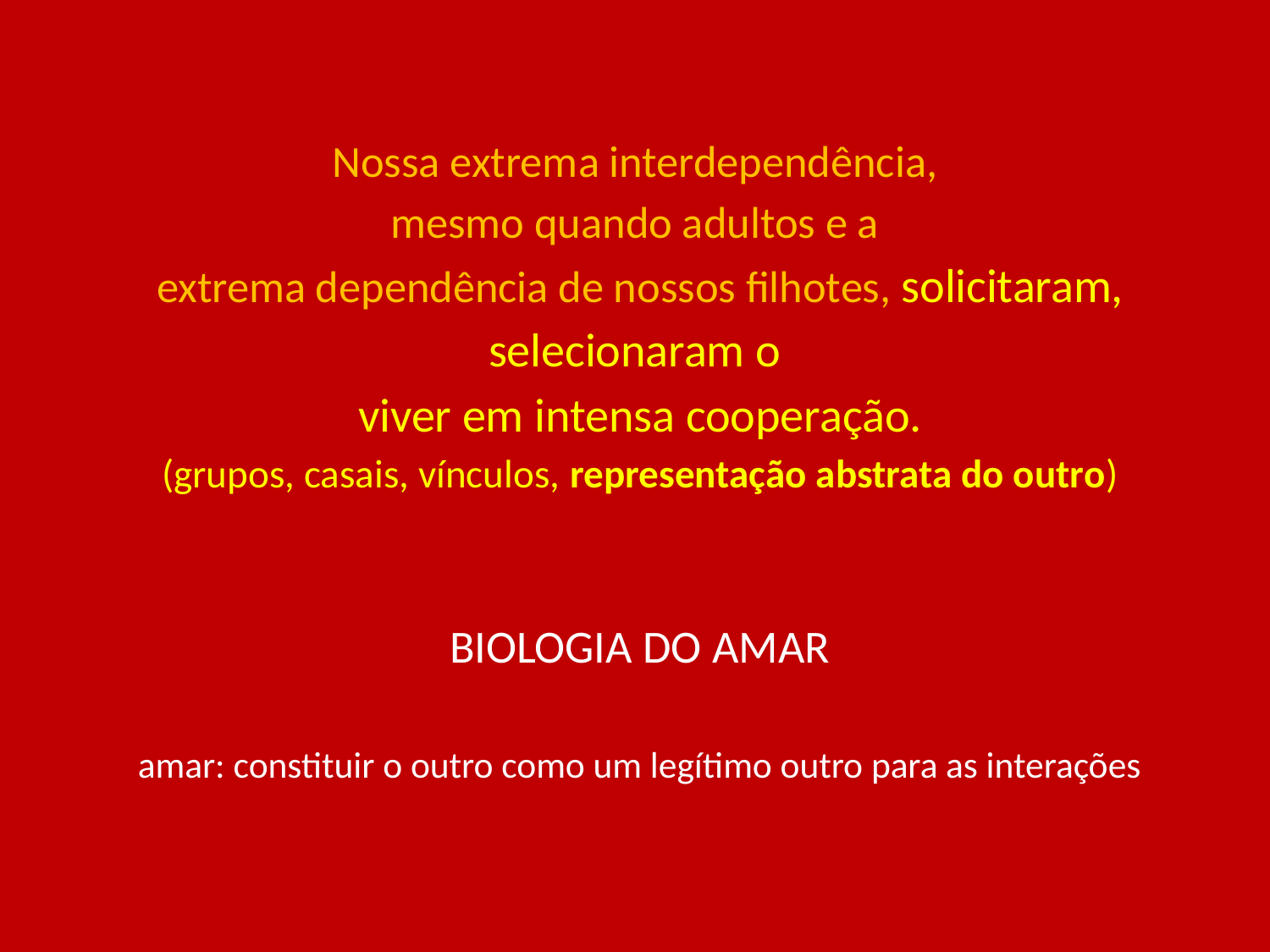

# Nossa extrema interdependência, mesmo quando adultos e a extrema dependência de nossos filhotes, solicitaram, selecionaram o viver em intensa cooperação. (grupos, casais, vínculos, representação abstrata do outro) BIOLOGIA DO AMAR amar: constituir o outro como um legítimo outro para as interações